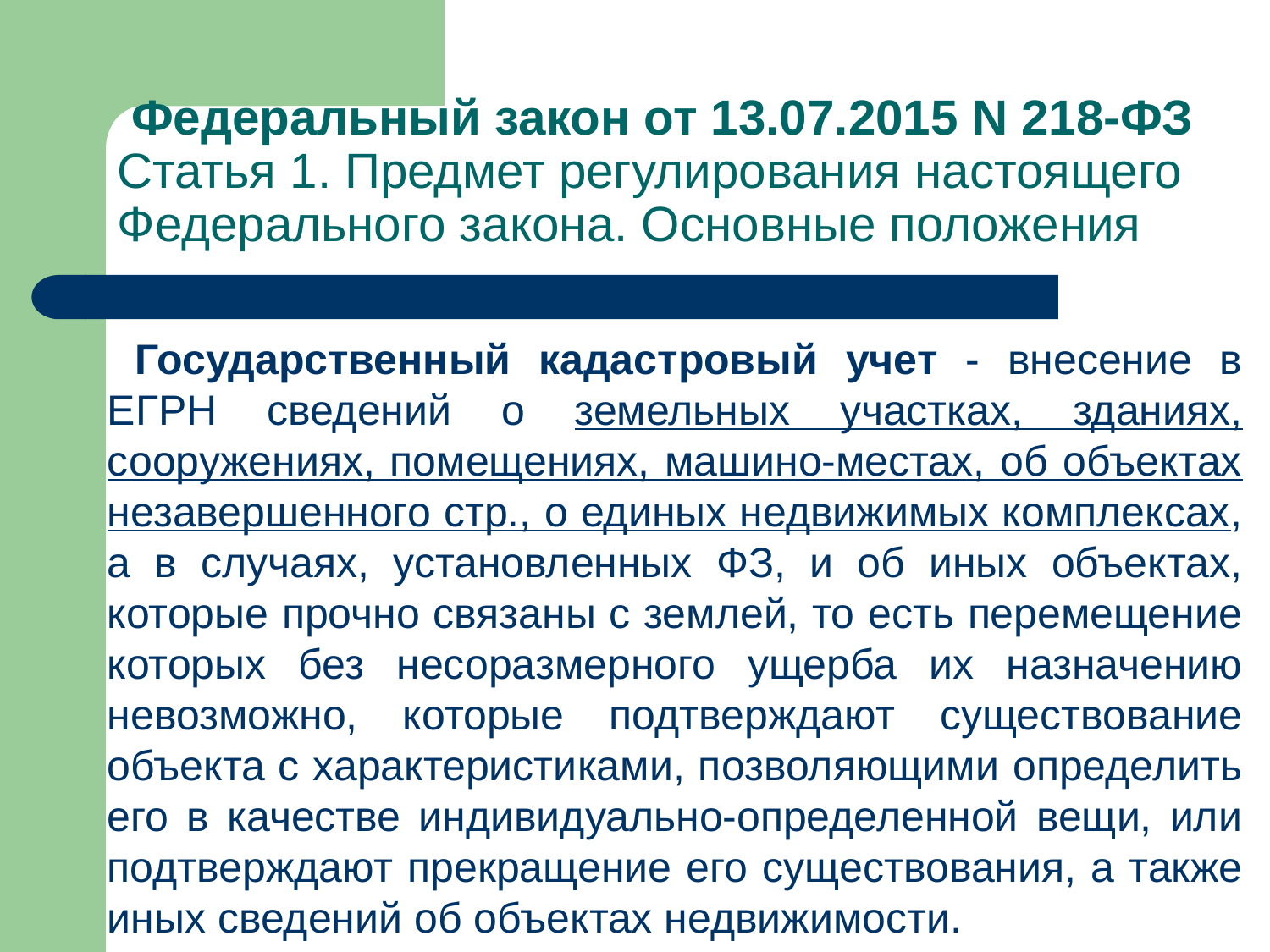

# Федеральный закон от 13.07.2015 N 218-ФЗ Статья 1. Предмет регулирования настоящего Федерального закона. Основные положения
 Государственный кадастровый учет - внесение в ЕГРН сведений о земельных участках, зданиях, сооружениях, помещениях, машино-местах, об объектах незавершенного стр., о единых недвижимых комплексах, а в случаях, установленных ФЗ, и об иных объектах, которые прочно связаны с землей, то есть перемещение которых без несоразмерного ущерба их назначению невозможно, которые подтверждают существование объекта с характеристиками, позволяющими определить его в качестве индивидуально-определенной вещи, или подтверждают прекращение его существования, а также иных сведений об объектах недвижимости.